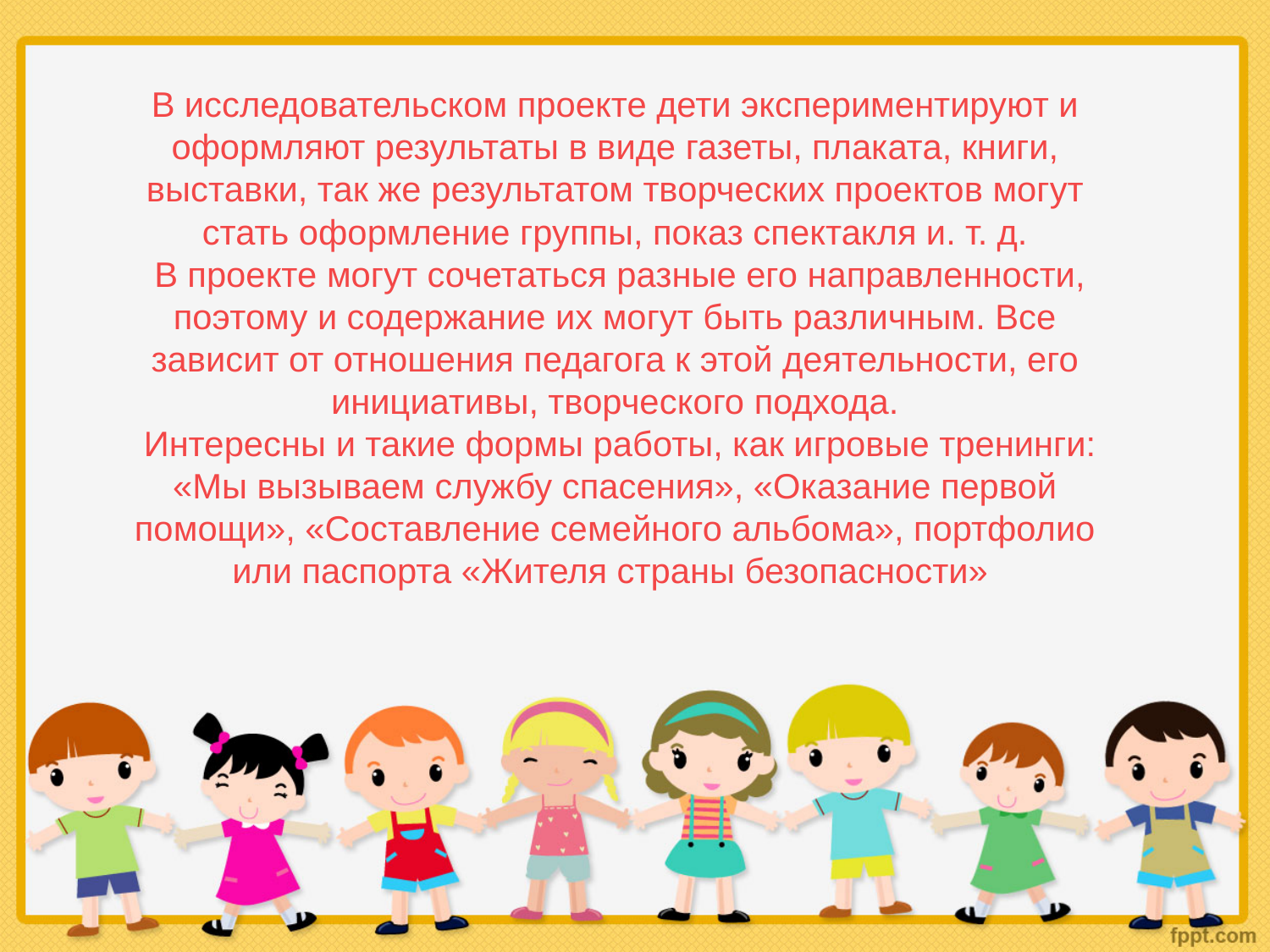

В исследовательском проекте дети экспериментируют и оформляют результаты в виде газеты, плаката, книги, выставки, так же результатом творческих проектов могут стать оформление группы, показ спектакля и. т. д.
 В проекте могут сочетаться разные его направленности, поэтому и содержание их могут быть различным. Все зависит от отношения педагога к этой деятельности, его инициативы, творческого подхода.
 Интересны и такие формы работы, как игровые тренинги: «Мы вызываем службу спасения», «Оказание первой помощи», «Составление семейного альбома», портфолио или паспорта «Жителя страны безопасности»